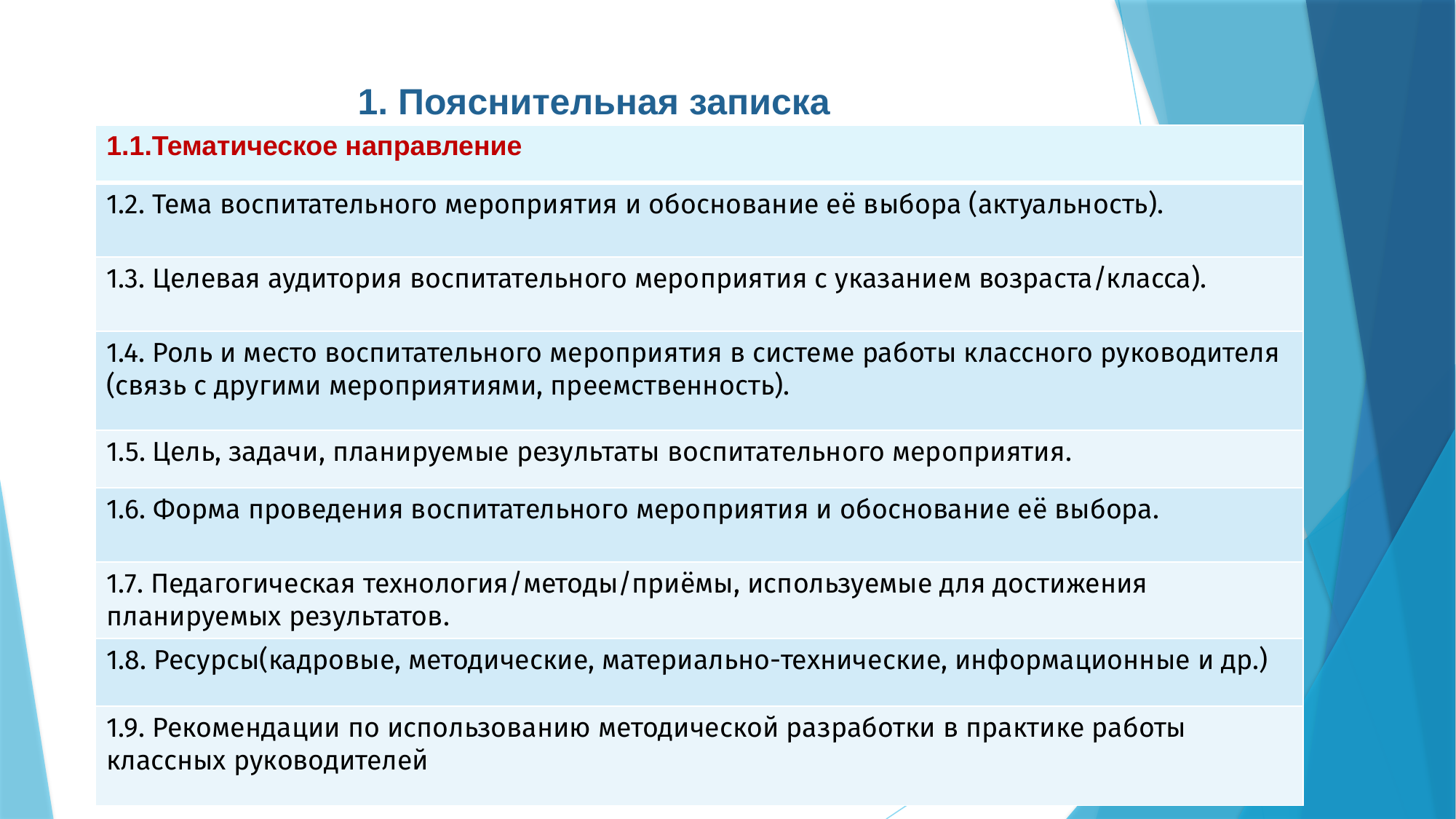

# 1. Пояснительная записка
| 1.1.Тематическое направление |
| --- |
| 1.2. Тема воспитательного мероприятия и обоснование её выбора (актуальность). |
| 1.3. Целевая аудитория воспитательного мероприятия с указанием возраста/класса). |
| 1.4. Роль и место воспитательного мероприятия в системе работы классного руководителя (связь с другими мероприятиями, преемственность). |
| 1.5. Цель, задачи, планируемые результаты воспитательного мероприятия. |
| 1.6. Форма проведения воспитательного мероприятия и обоснование её выбора. |
| 1.7. Педагогическая технология/методы/приёмы, используемые для достижения планируемых результатов. |
| 1.8. Ресурсы(кадровые, методические, материально-технические, информационные и др.) |
| 1.9. Рекомендации по использованию методической разработки в практике работы классных руководителей |